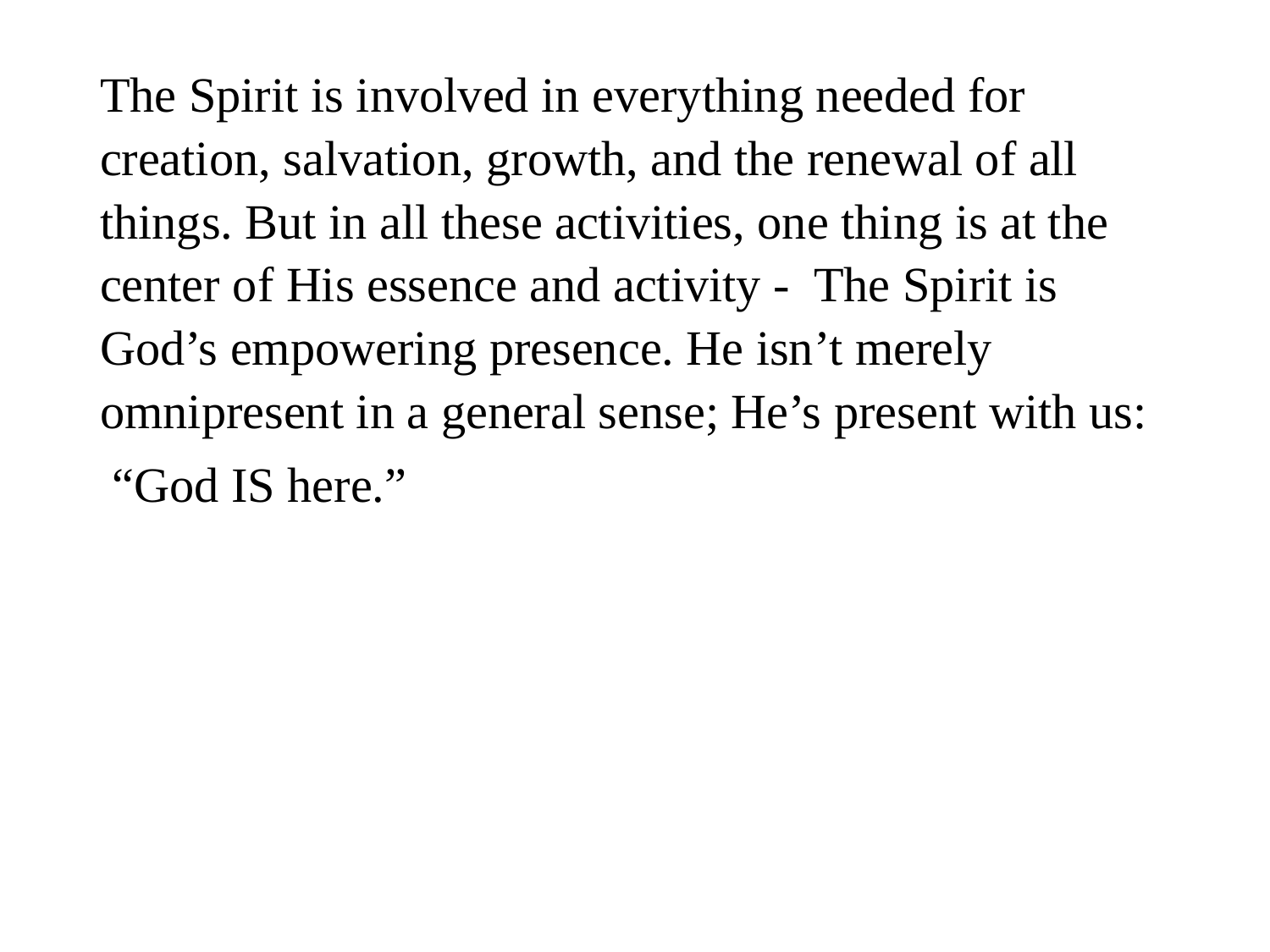

#
The Spirit is involved in everything needed for creation, salvation, growth, and the renewal of all things. But in all these activities, one thing is at the center of His essence and activity -  The Spirit is God’s empowering presence. He isn’t merely omnipresent in a general sense; He’s present with us:
 “God IS here.”